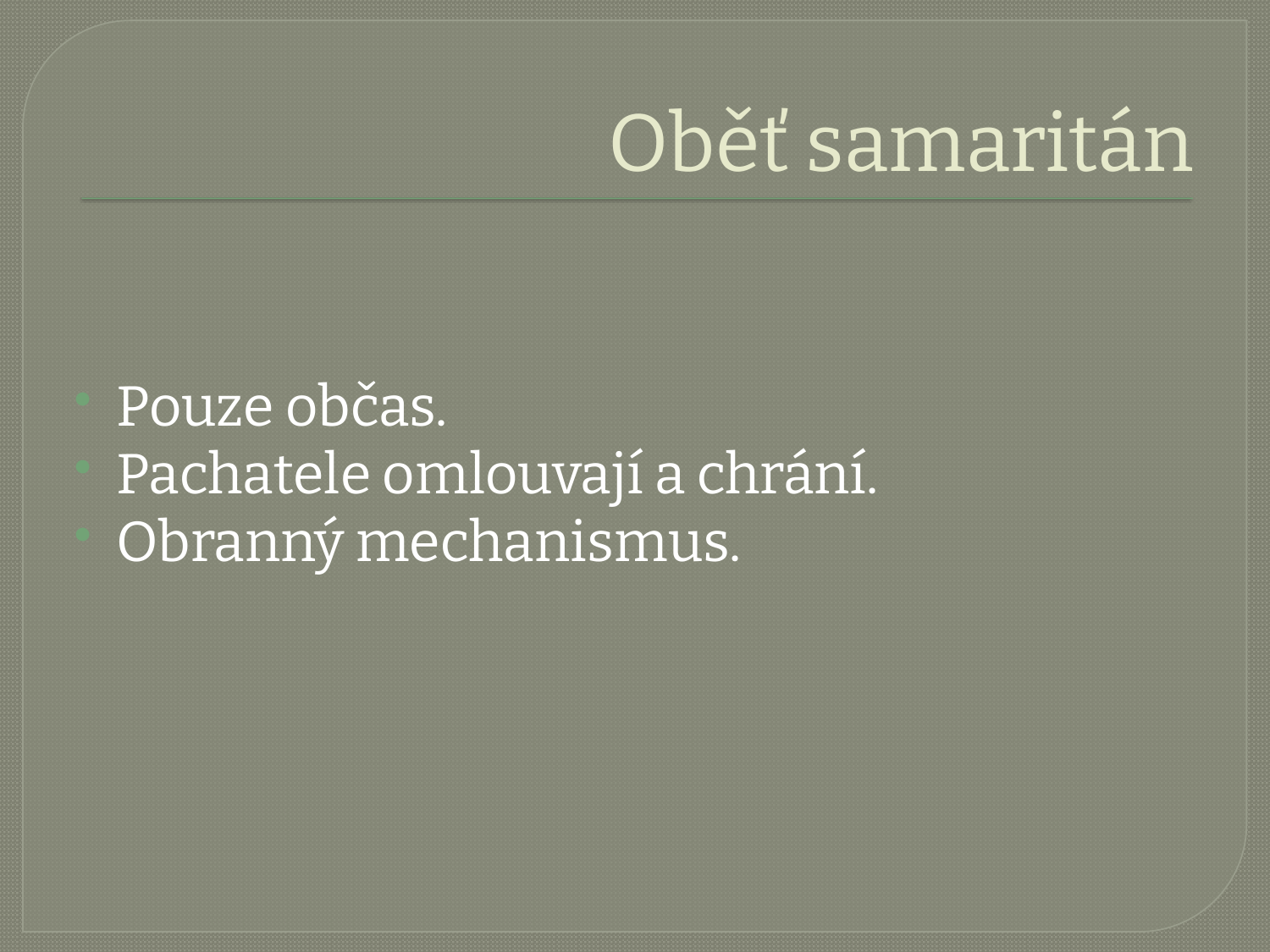

# Oběť samaritán

Pouze občas.
Pachatele omlouvají a chrání.
Obranný mechanismus.